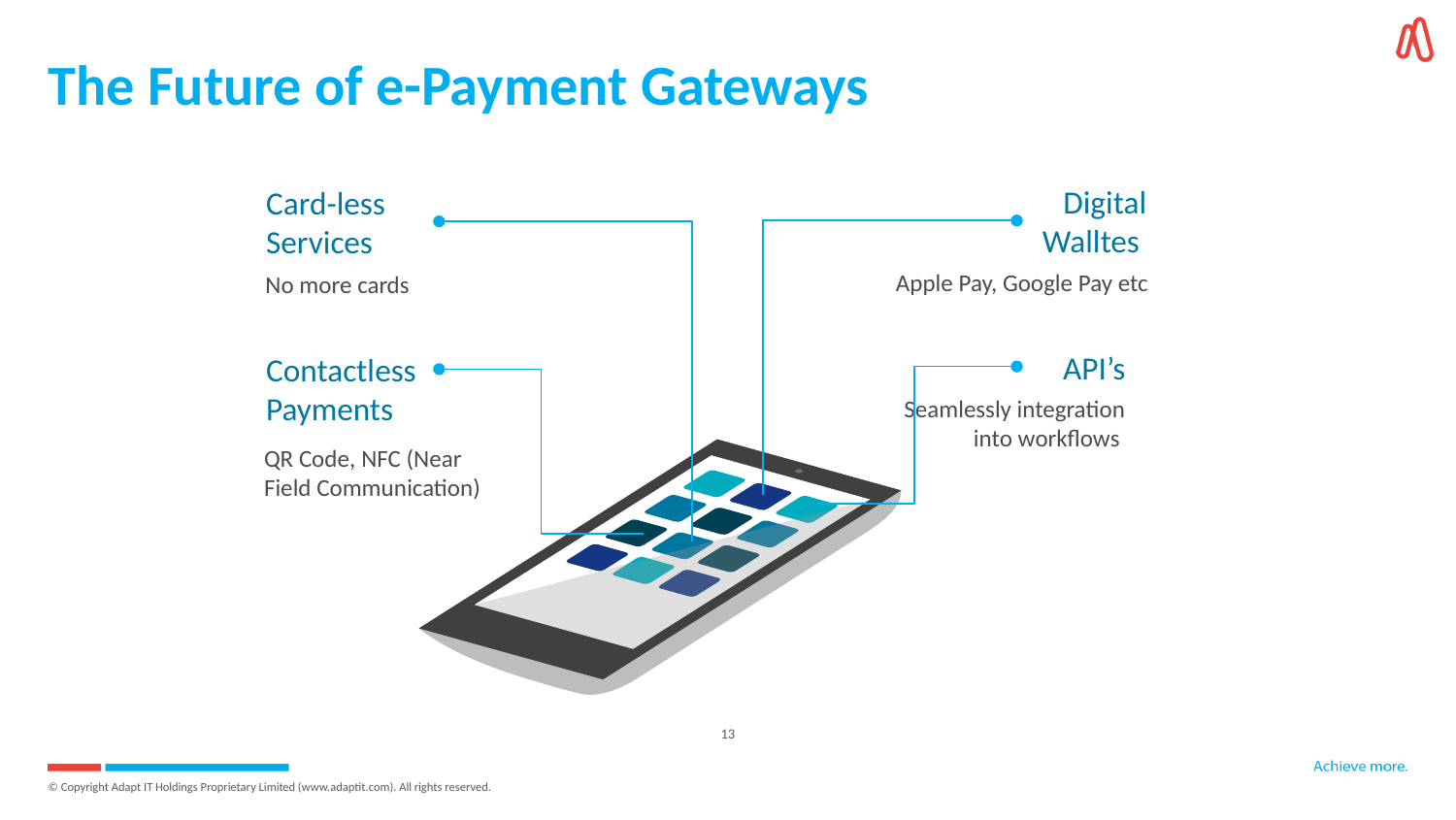

# The Future of e-Payment Gateways
Card-less Services
Digital Walltes
Apple Pay, Google Pay etc
No more cards
API’s

Contactless Payments
Seamlessly integration into workflows

QR Code, NFC (Near Field Communication)